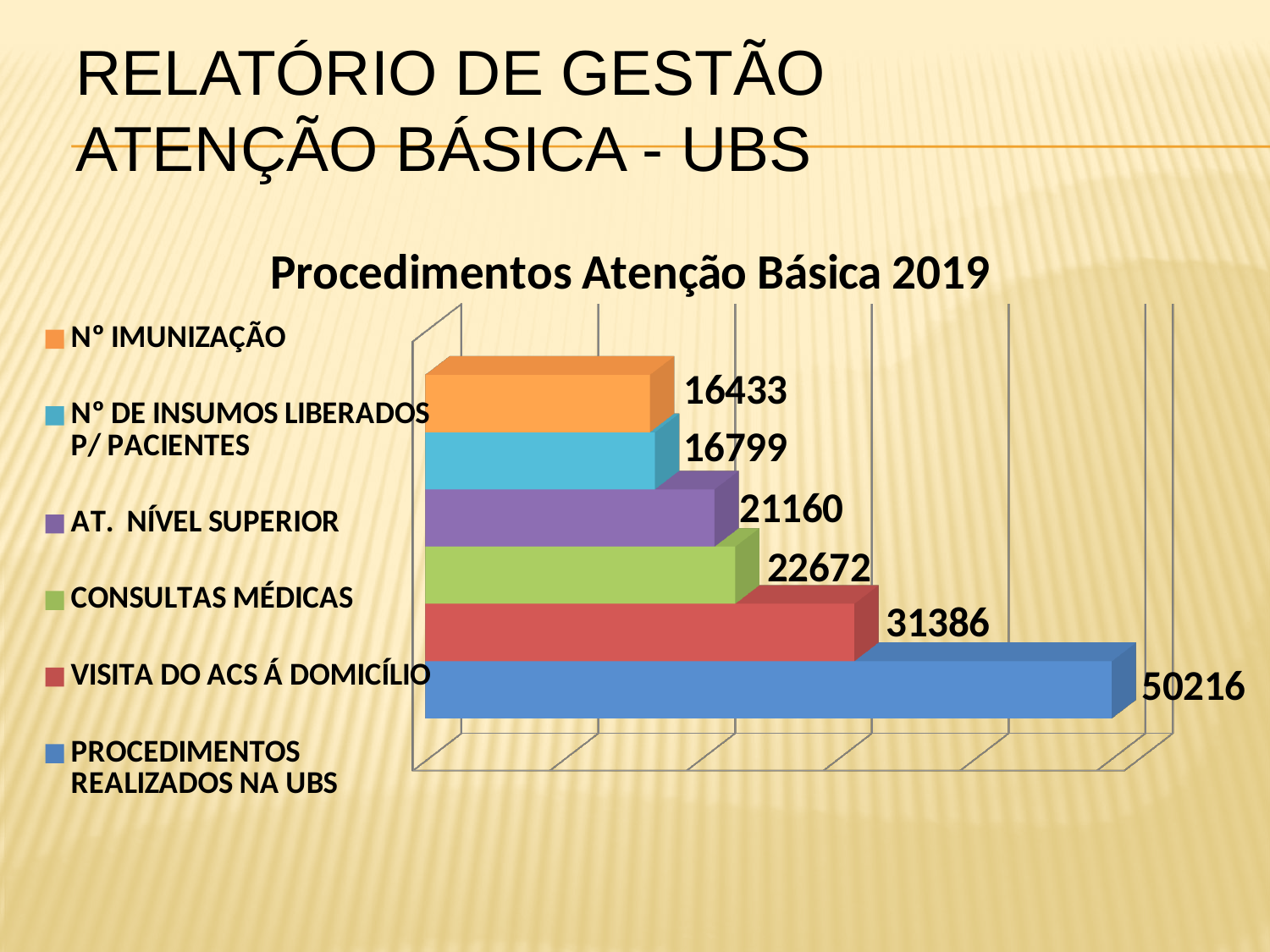

# RELATÓRIO DE GESTÃO Atenção Básica - UBS

[unsupported chart]